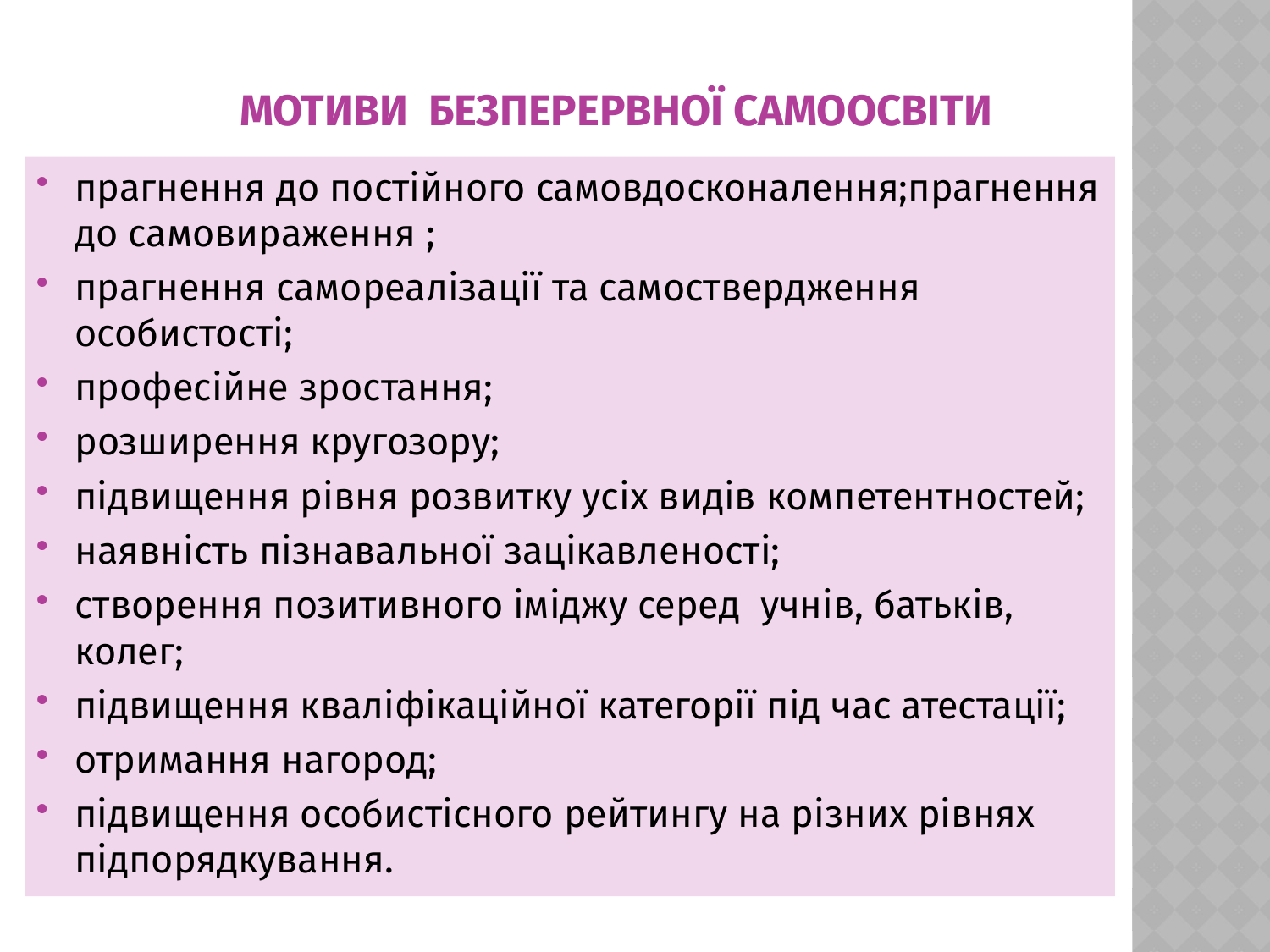

# Мотиви  безперервної самоосвіти
прагнення до постійного самовдосконалення;прагнення до самовираження ;
прагнення самореалізації та самоствердження особистості;
професійне зростання;
розширення кругозору;
підвищення рівня розвитку усіх видів компетентностей;
наявність пізнавальної зацікавленості;
створення позитивного іміджу серед  учнів, батьків, колег;
підвищення кваліфікаційної категорії під час атестації;
отримання нагород;
підвищення особистісного рейтингу на різних рівнях підпорядкування.